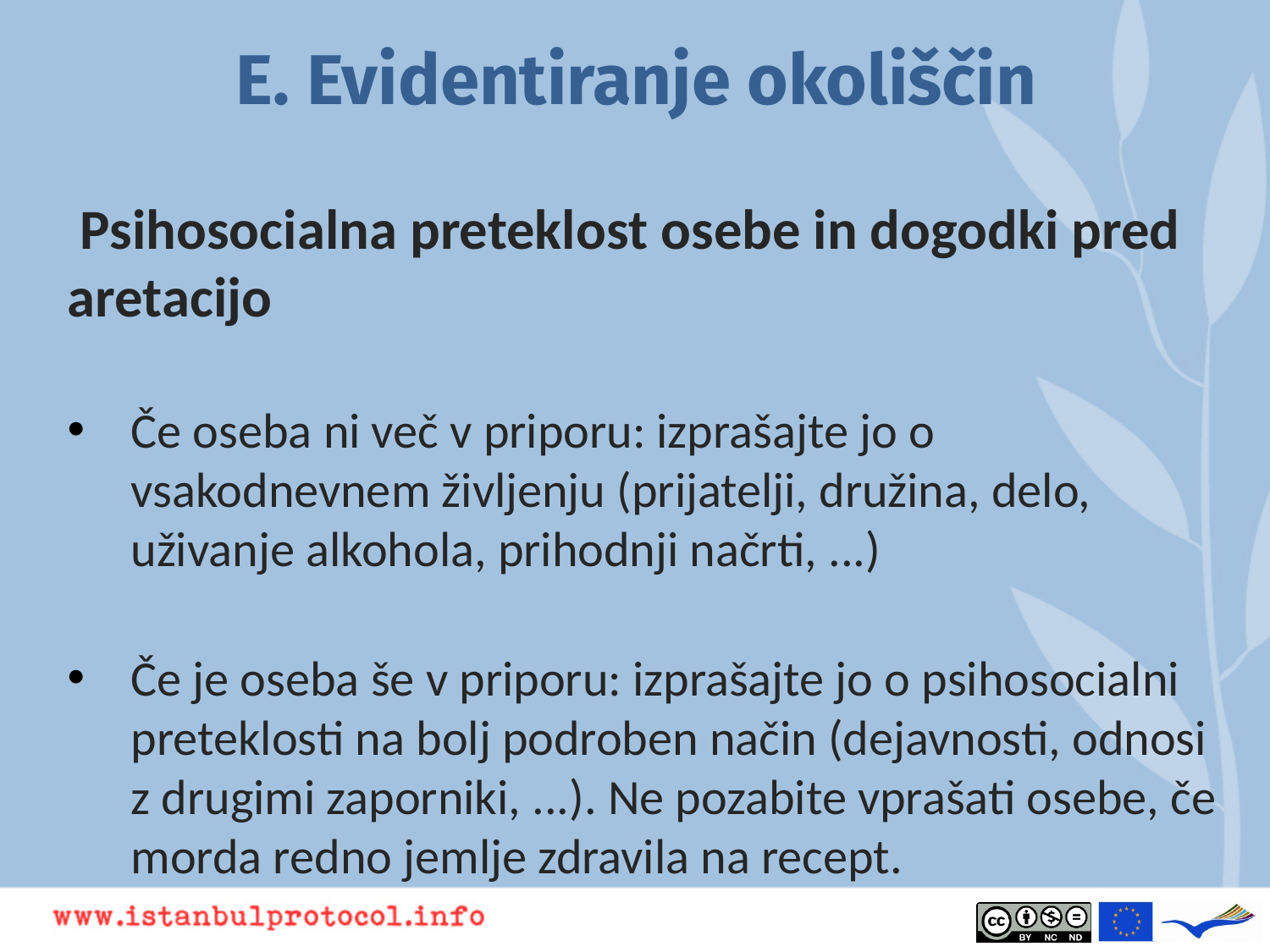

# E. Evidentiranje okoliščin
 Psihosocialna preteklost osebe in dogodki pred aretacijo

Če oseba ni več v priporu: izprašajte jo o vsakodnevnem življenju (prijatelji, družina, delo, uživanje alkohola, prihodnji načrti, ...)

Če je oseba še v priporu: izprašajte jo o psihosocialni preteklosti na bolj podroben način (dejavnosti, odnosi z drugimi zaporniki, ...). Ne pozabite vprašati osebe, če morda redno jemlje zdravila na recept.